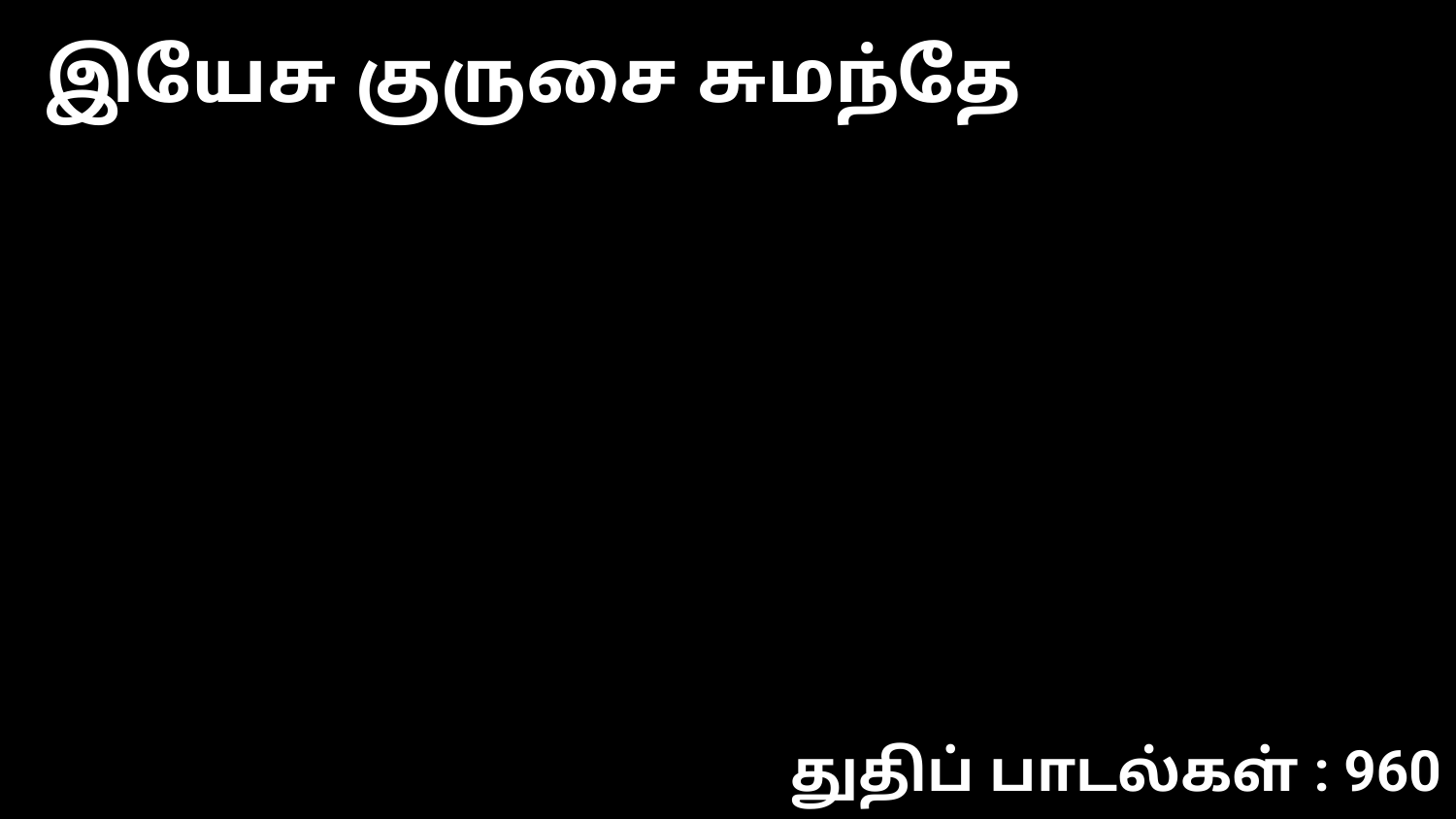

இயேசு குருசை சுமந்தே
துதிப் பாடல்கள் : 960